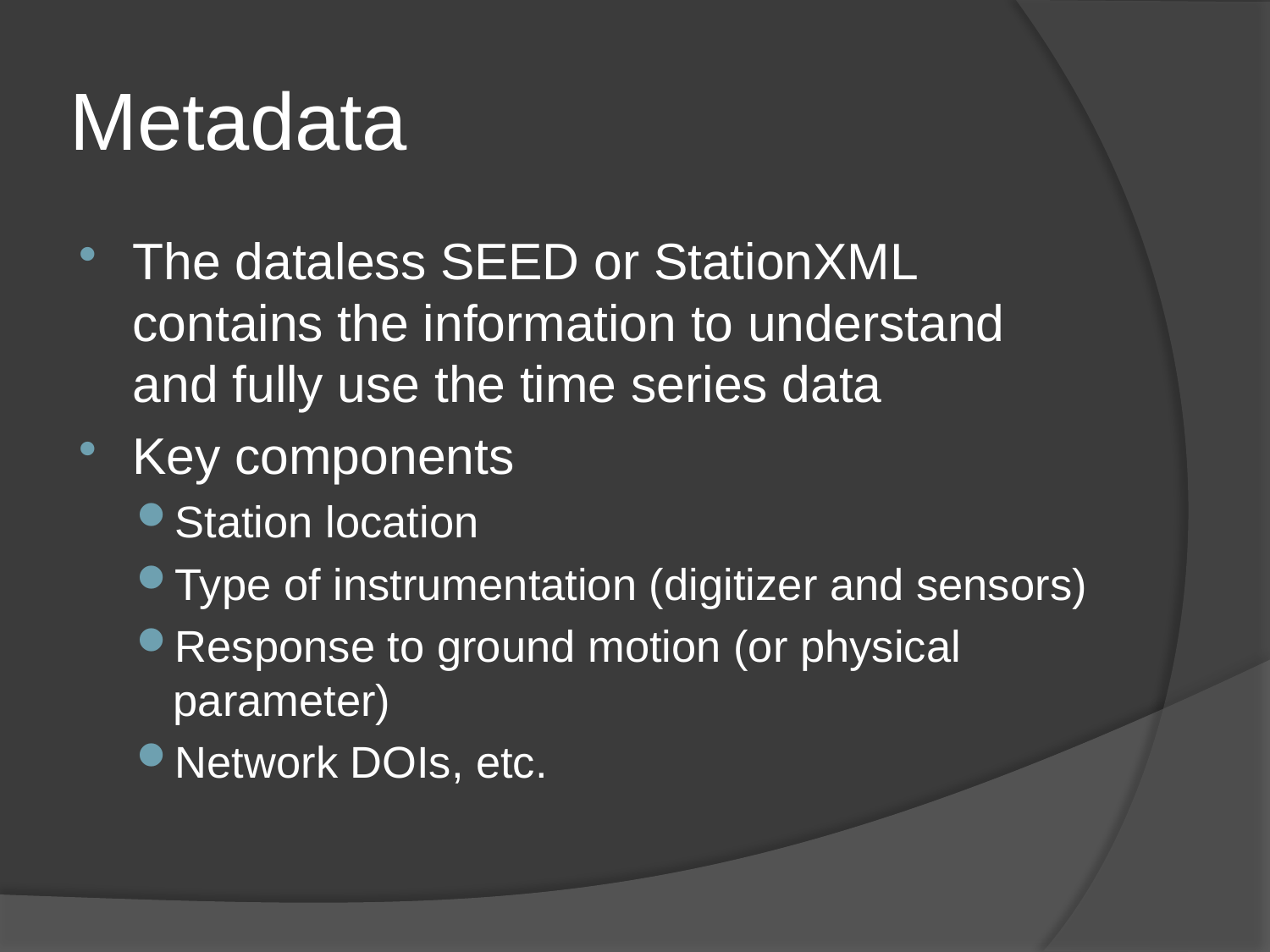

# Metadata
The dataless SEED or StationXML contains the information to understand and fully use the time series data
Key components
Station location
Type of instrumentation (digitizer and sensors)
Response to ground motion (or physical parameter)
Network DOIs, etc.